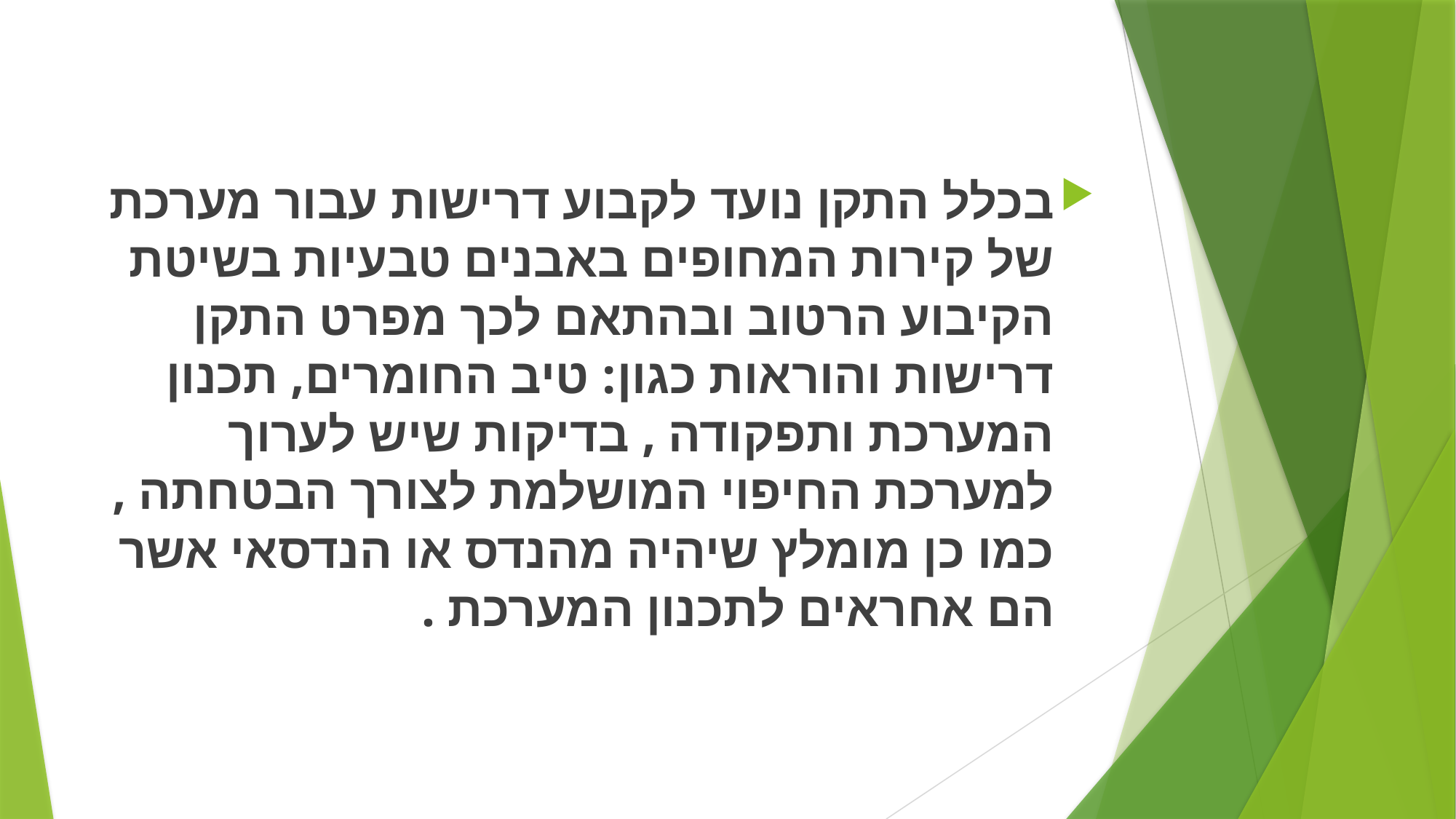

#
בכלל התקן נועד לקבוע דרישות עבור מערכת של קירות המחופים באבנים טבעיות בשיטת הקיבוע הרטוב ובהתאם לכך מפרט התקן דרישות והוראות כגון: טיב החומרים, תכנון המערכת ותפקודה , בדיקות שיש לערוך למערכת החיפוי המושלמת לצורך הבטחתה , כמו כן מומלץ שיהיה מהנדס או הנדסאי אשר הם אחראים לתכנון המערכת .